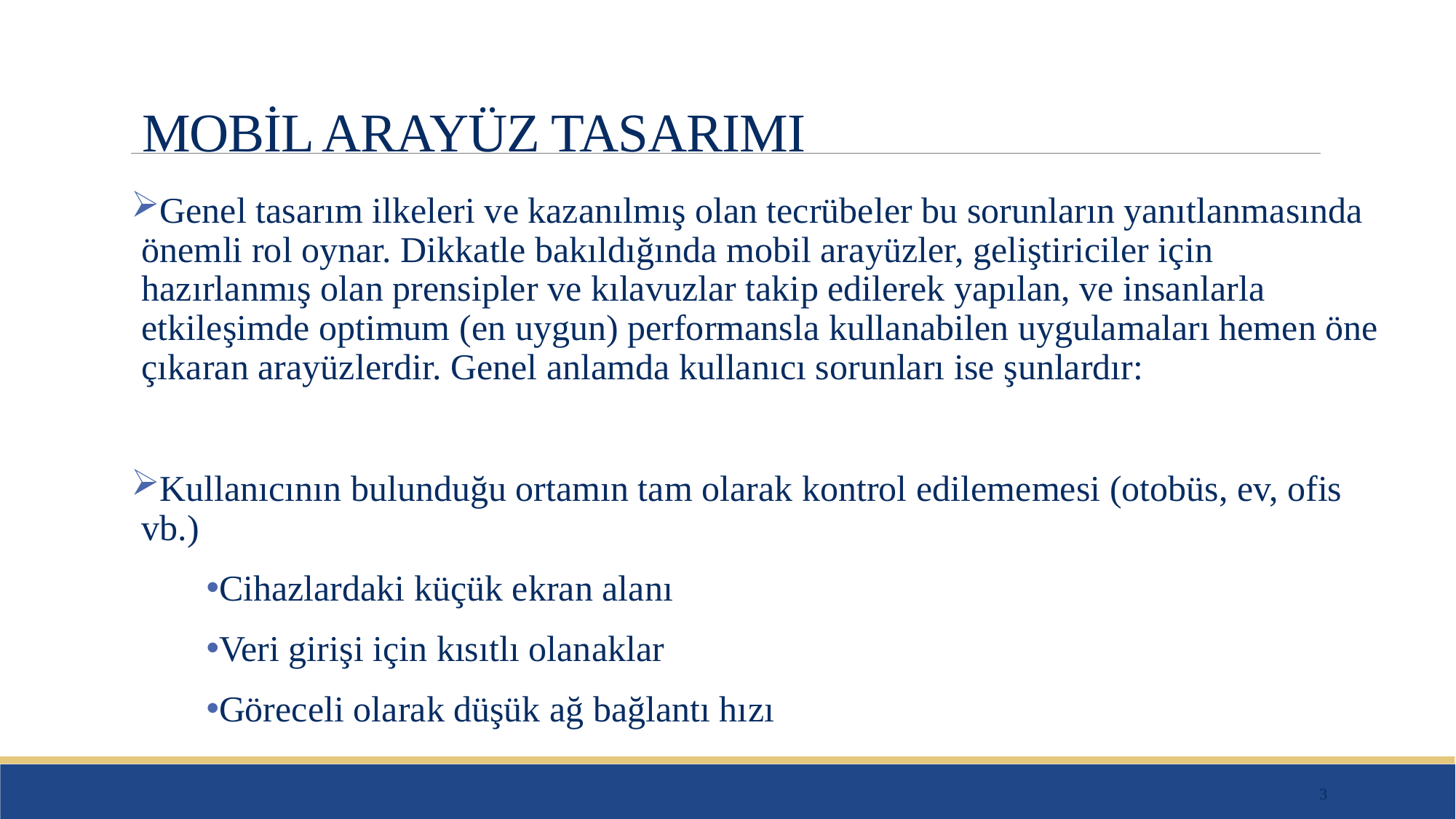

# MOBİL ARAYÜZ TASARIMI
Genel tasarım ilkeleri ve kazanılmış olan tecrübeler bu sorunların yanıtlanmasında önemli rol oynar. Dikkatle bakıldığında mobil arayüzler, geliştiriciler için hazırlanmış olan prensipler ve kılavuzlar takip edilerek yapılan, ve insanlarla etkileşimde optimum (en uygun) performansla kullanabilen uygulamaları hemen öne çıkaran arayüzlerdir. Genel anlamda kullanıcı sorunları ise şunlardır:

Kullanıcının bulunduğu ortamın tam olarak kontrol edilememesi (otobüs, ev, ofis vb.)
Cihazlardaki küçük ekran alanı
Veri girişi için kısıtlı olanaklar
Göreceli olarak düşük ağ bağlantı hızı

3